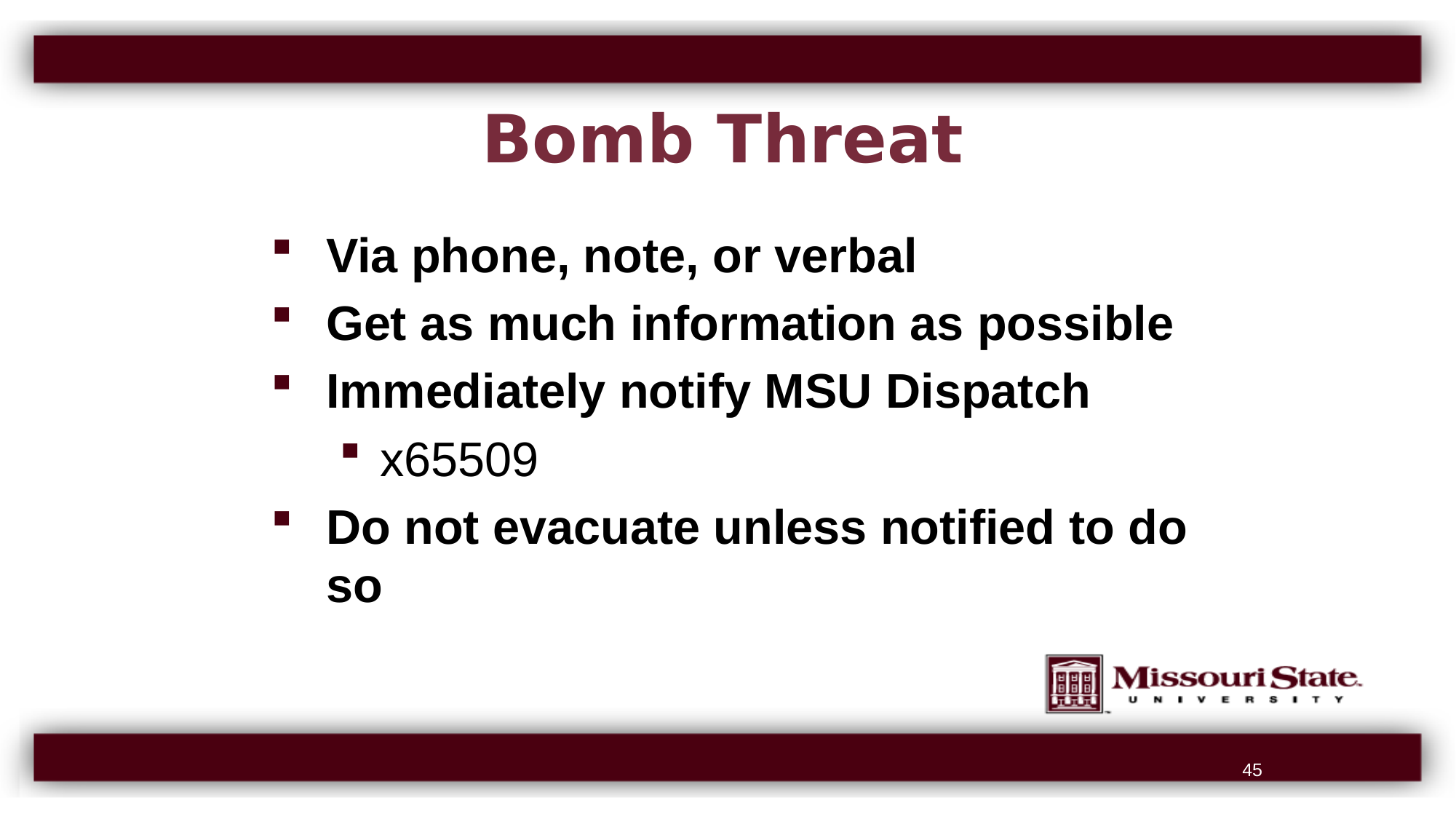

# Bomb Threat
Via phone, note, or verbal
Get as much information as possible
Immediately notify MSU Dispatch
x65509
Do not evacuate unless notified to do so
45